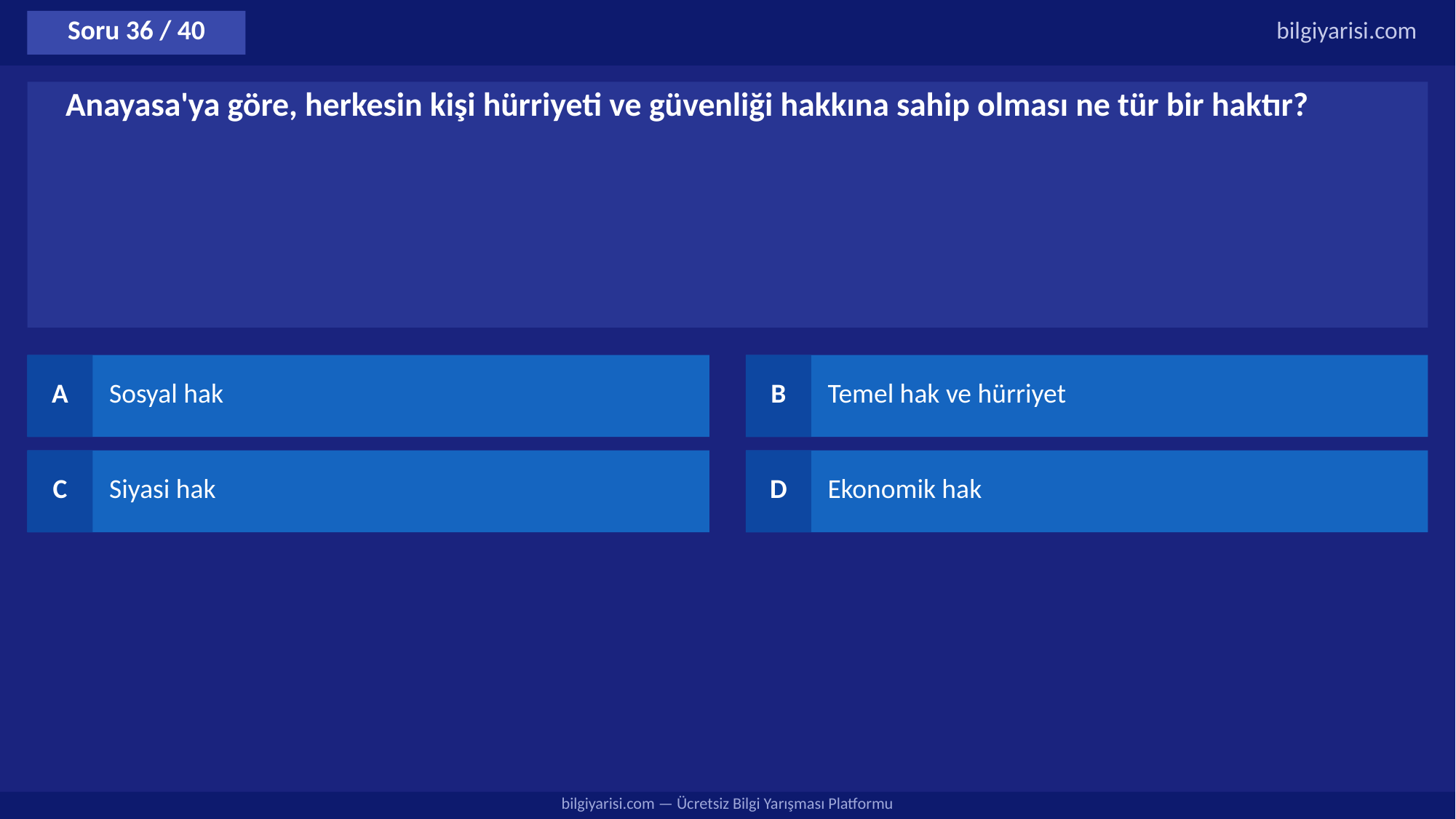

Soru 36 / 40
bilgiyarisi.com

Anayasa'ya göre, herkesin kişi hürriyeti ve güvenliği hakkına sahip olması ne tür bir haktır?

A
Sosyal hak

B
Temel hak ve hürriyet

C
Siyasi hak

D
Ekonomik hak
bilgiyarisi.com — Ücretsiz Bilgi Yarışması Platformu